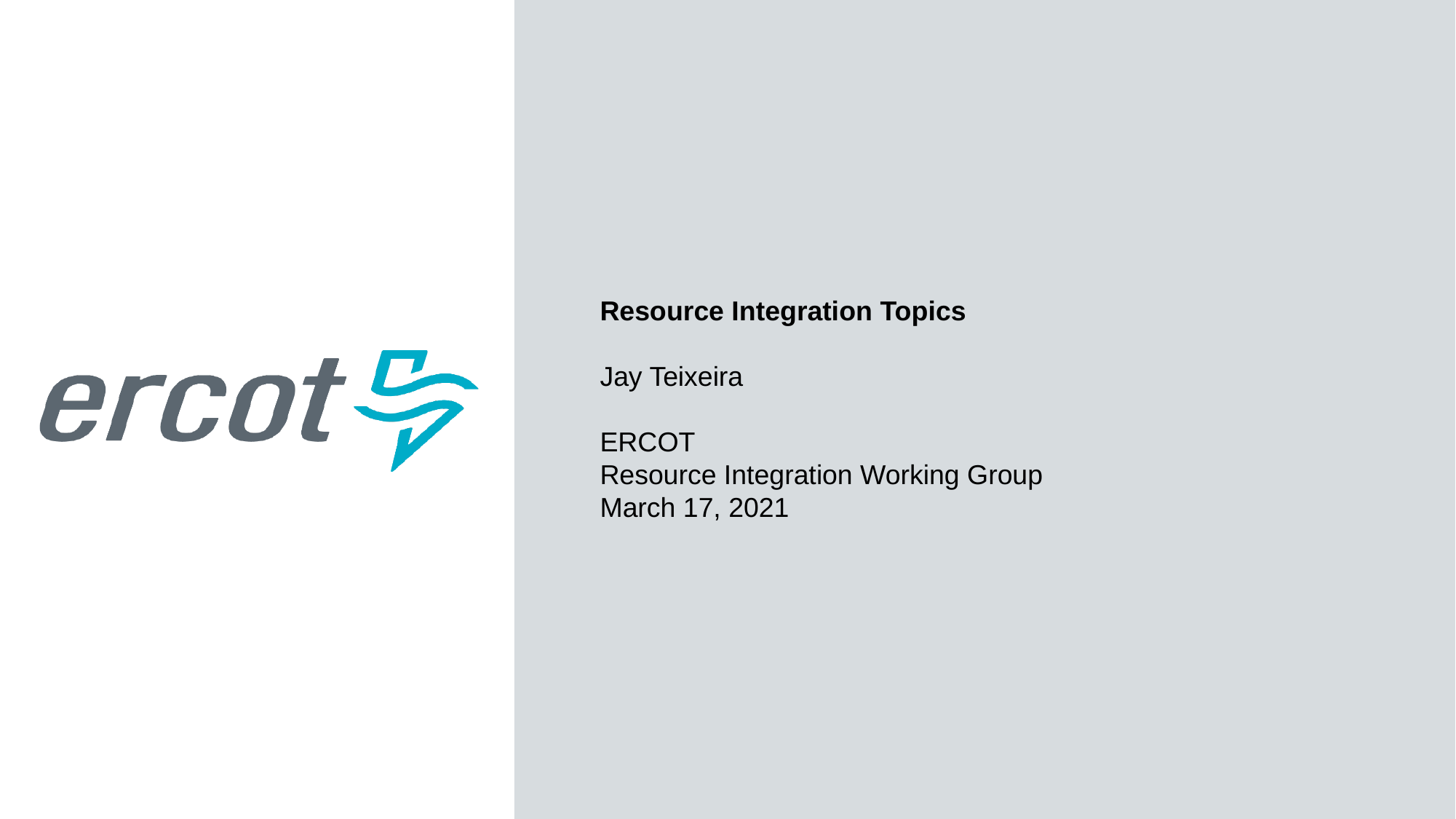

Resource Integration Topics

Jay Teixeira

ERCOT
Resource Integration Working Group
March 17, 2021